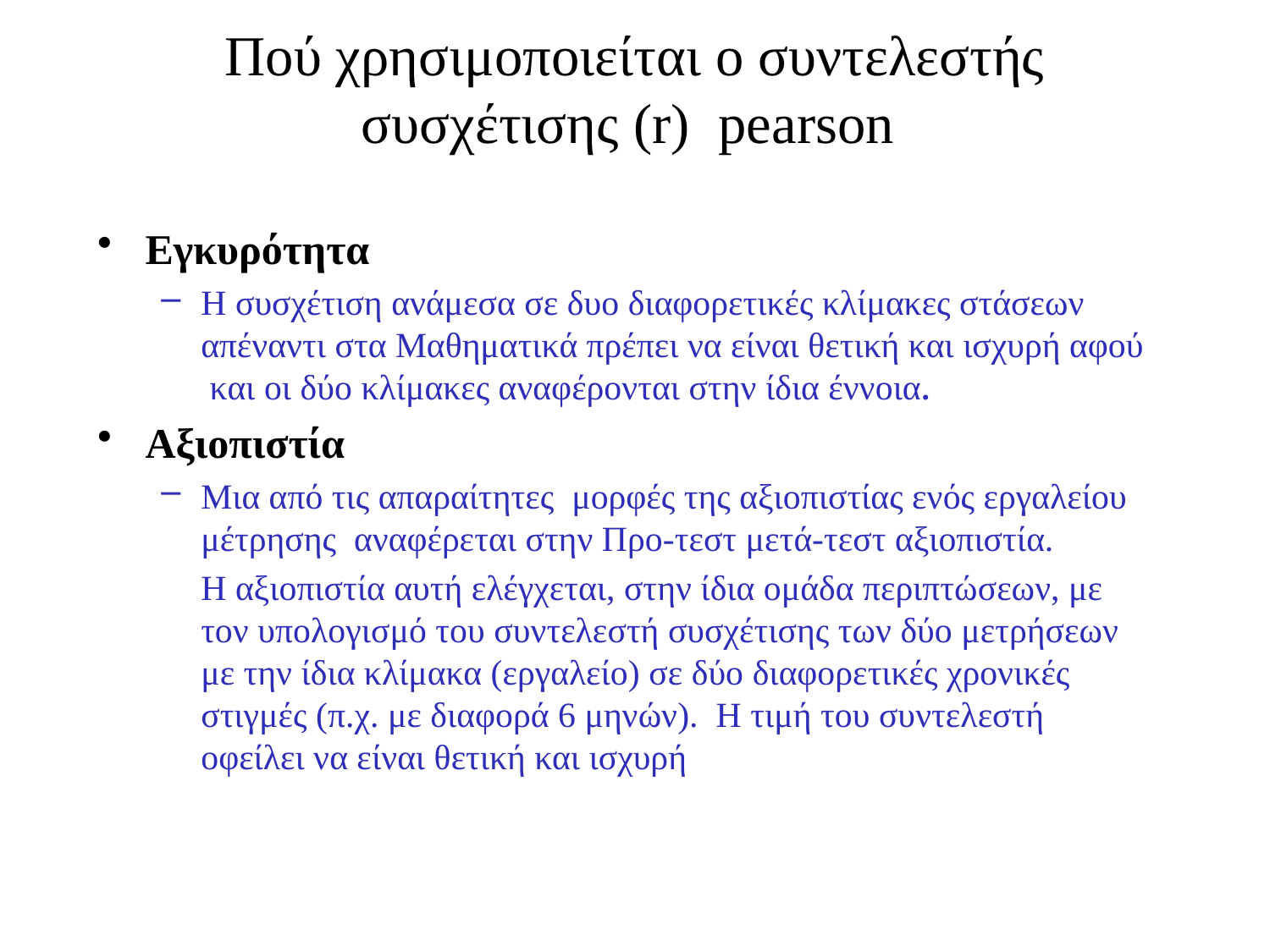

# Πού χρησιμοποιείται ο συντελεστής συσχέτισης (r)  pearson
Εγκυρότητα
Η συσχέτιση ανάμεσα σε δυο διαφορετικές κλίμακες στάσεων απέναντι στα Μαθηματικά πρέπει να είναι θετική και ισχυρή αφού  και οι δύο κλίμακες αναφέρονται στην ίδια έννοια.
Αξιοπιστία
Μια από τις απαραίτητες  μορφές της αξιοπιστίας ενός εργαλείου μέτρησης  αναφέρεται στην Προ-τεστ μετά-τεστ αξιοπιστία.
	Η αξιοπιστία αυτή ελέγχεται, στην ίδια ομάδα περιπτώσεων, με τον υπολογισμό του συντελεστή συσχέτισης των δύο μετρήσεων με την ίδια κλίμακα (εργαλείο) σε δύο διαφορετικές χρονικές στιγμές (π.χ. με διαφορά 6 μηνών).  Η τιμή του συντελεστή οφείλει να είναι θετική και ισχυρή